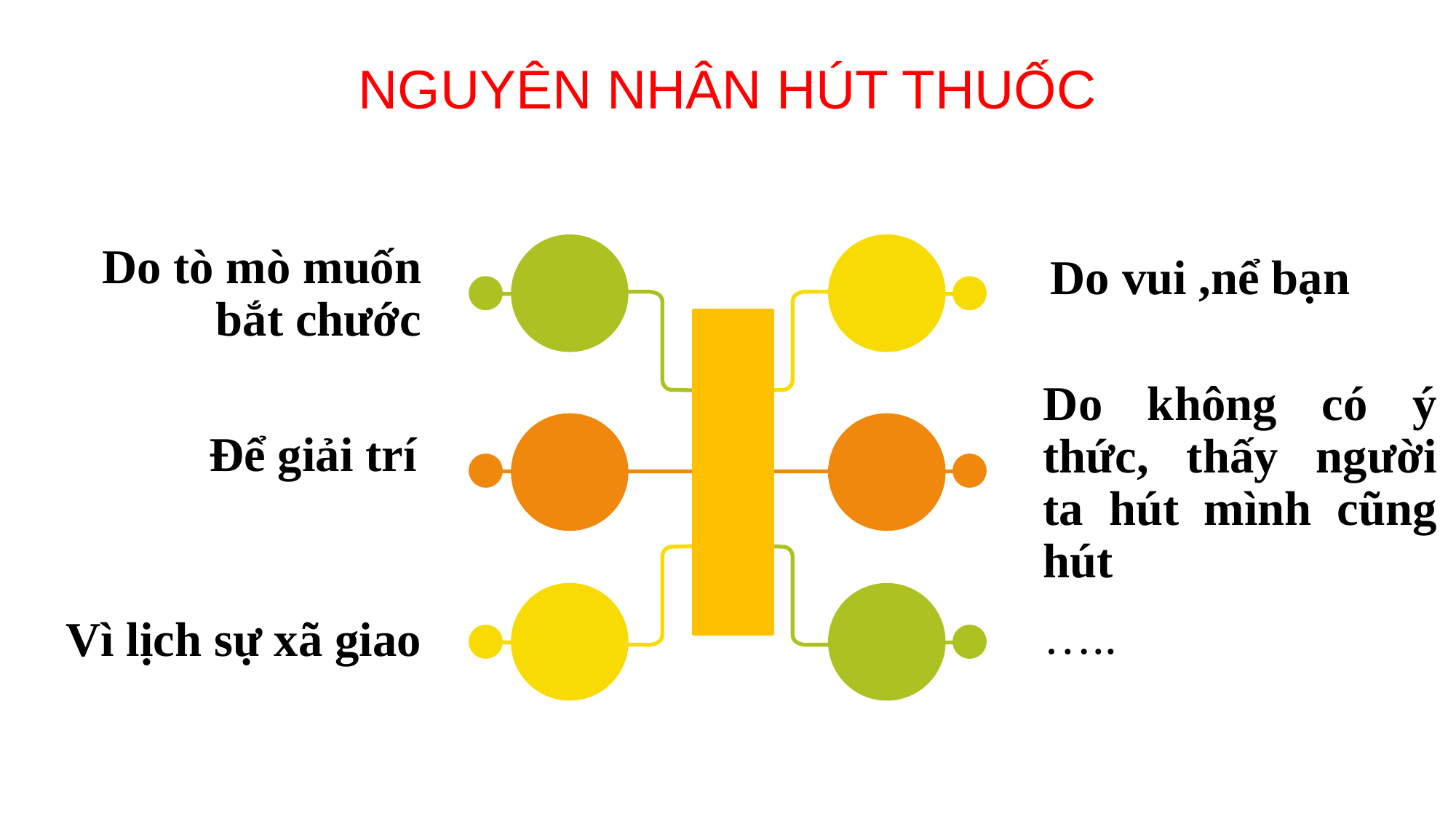

# NGUYÊN NHÂN HÚT THUỐC

Do tò mò muốn bắt chước
Do vui ,nể bạn
Do không có ý thức, thấy người ta hút mình cũng hút
Để giải trí
…..
Vì lịch sự xã giao